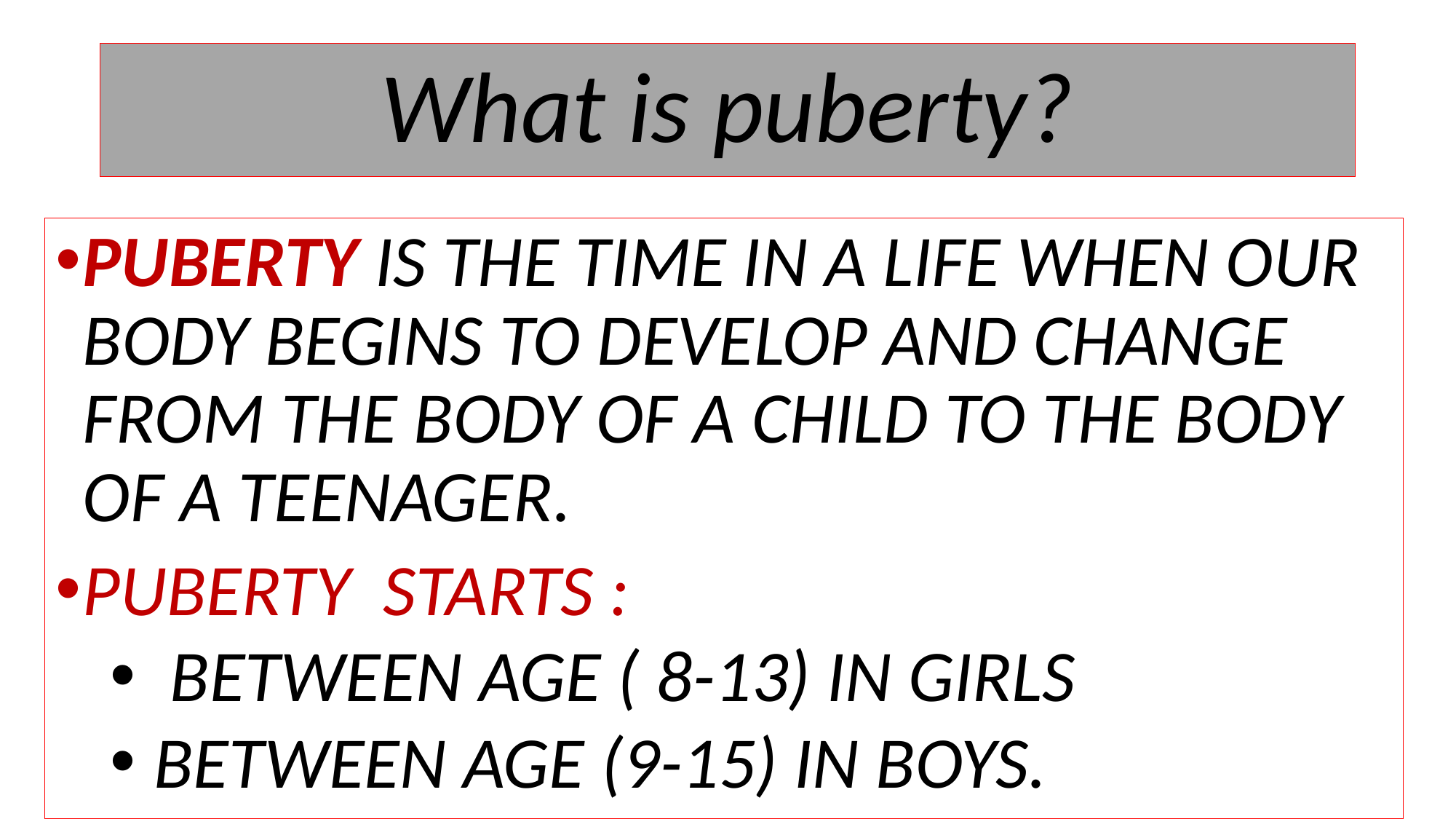

# What is puberty?
PUBERTY IS THE TIME IN A LIFE WHEN OUR BODY BEGINS TO DEVELOP AND CHANGE FROM THE BODY OF A CHILD TO THE BODY OF A TEENAGER.
PUBERTY  STARTS :
  BETWEEN AGE ( 8-13) IN GIRLS
 BETWEEN AGE (9-15) IN BOYS.